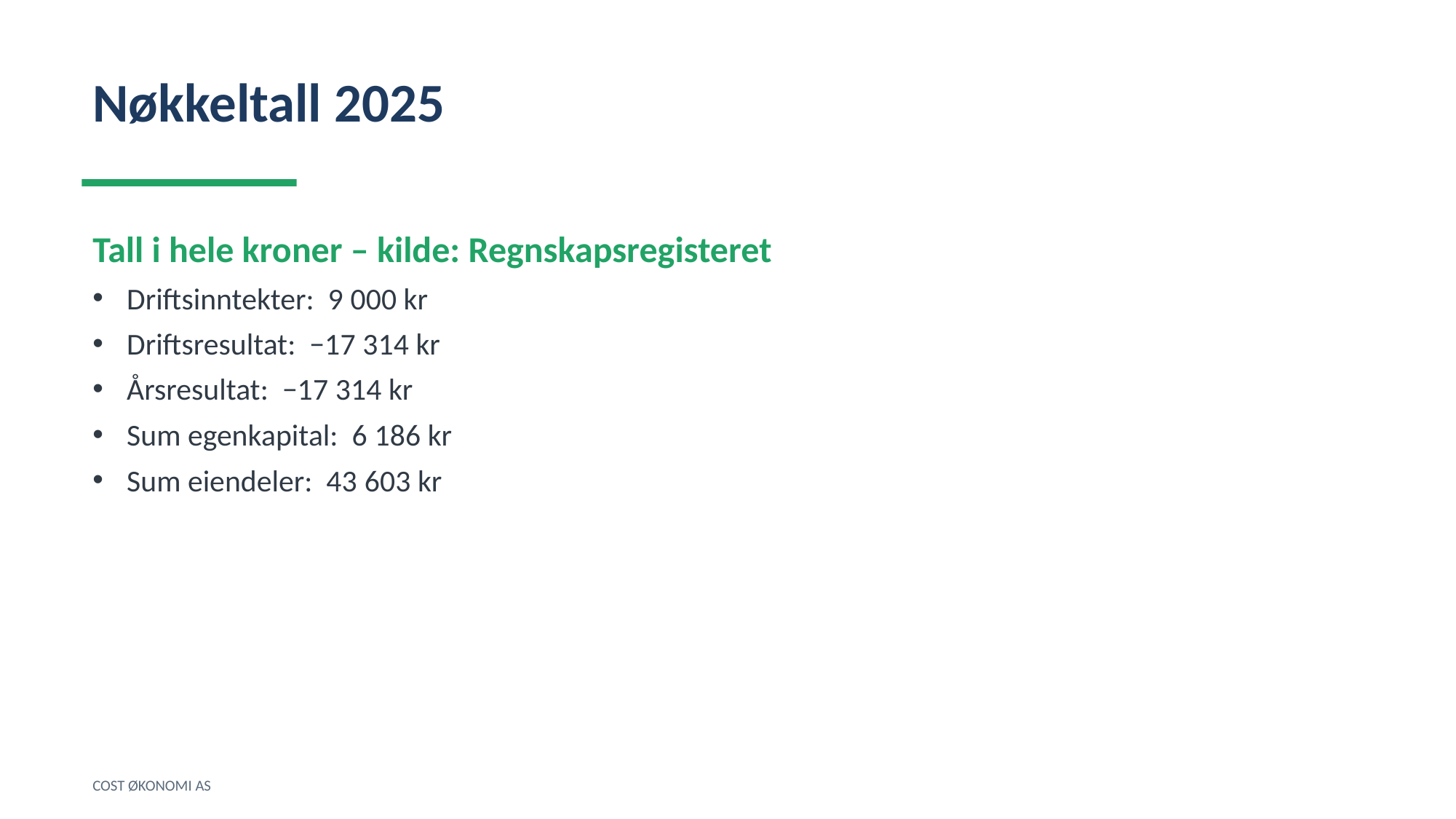

Nøkkeltall 2025

Tall i hele kroner – kilde: Regnskapsregisteret
Driftsinntekter:  9 000 kr
Driftsresultat:  −17 314 kr
Årsresultat:  −17 314 kr
Sum egenkapital:  6 186 kr
Sum eiendeler:  43 603 kr
COST ØKONOMI AS